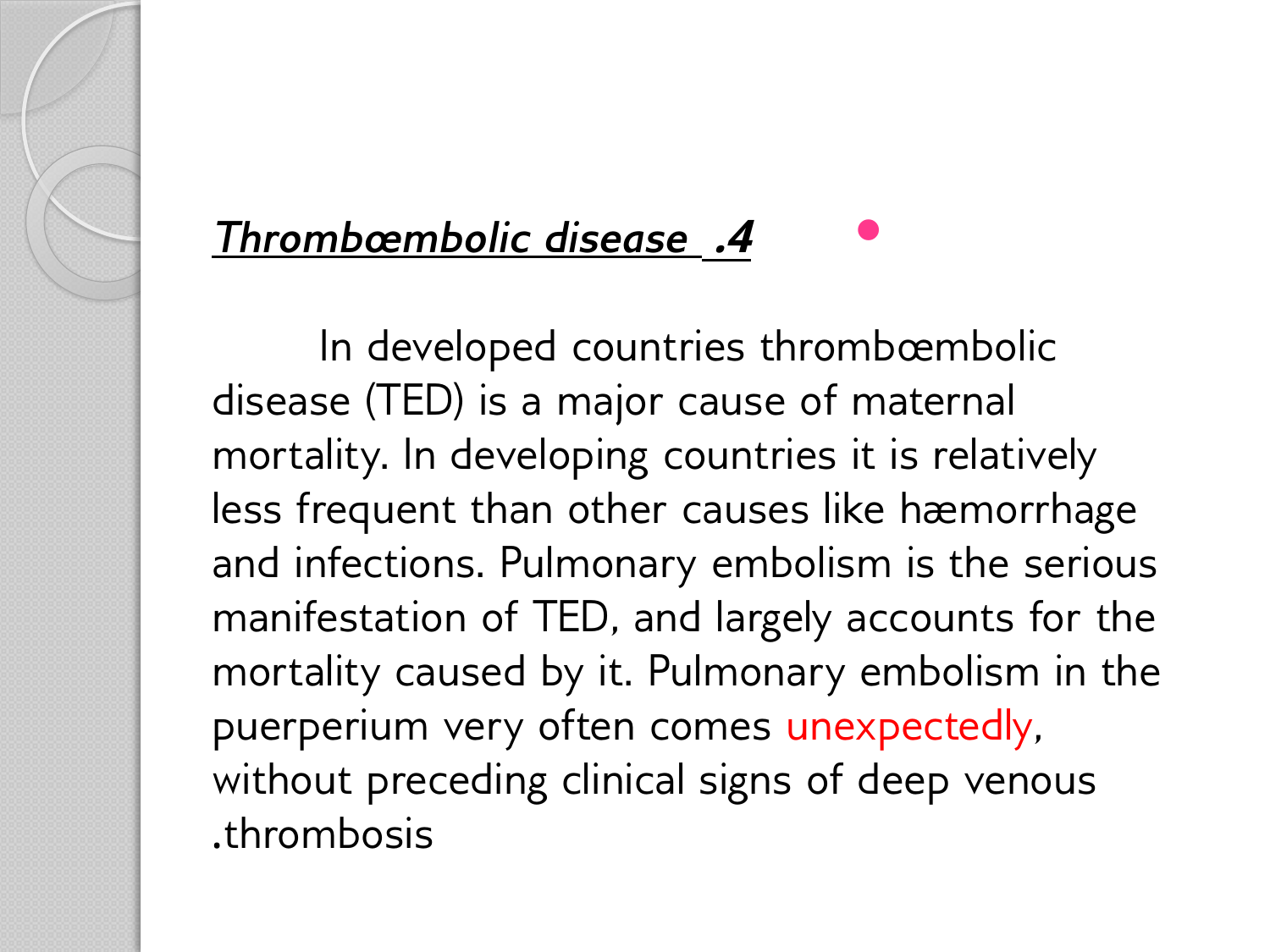

#
4. Thromboembolic disease
        In developed countries thromboembolic disease (TED) is a major cause of maternal mortality. In developing countries it is relatively less frequent than other causes like haemorrhage and infections. Pulmonary embolism is the serious manifestation of TED, and largely accounts for the mortality caused by it. Pulmonary embolism in the puerperium very often comes unexpectedly, without preceding clinical signs of deep venous thrombosis.